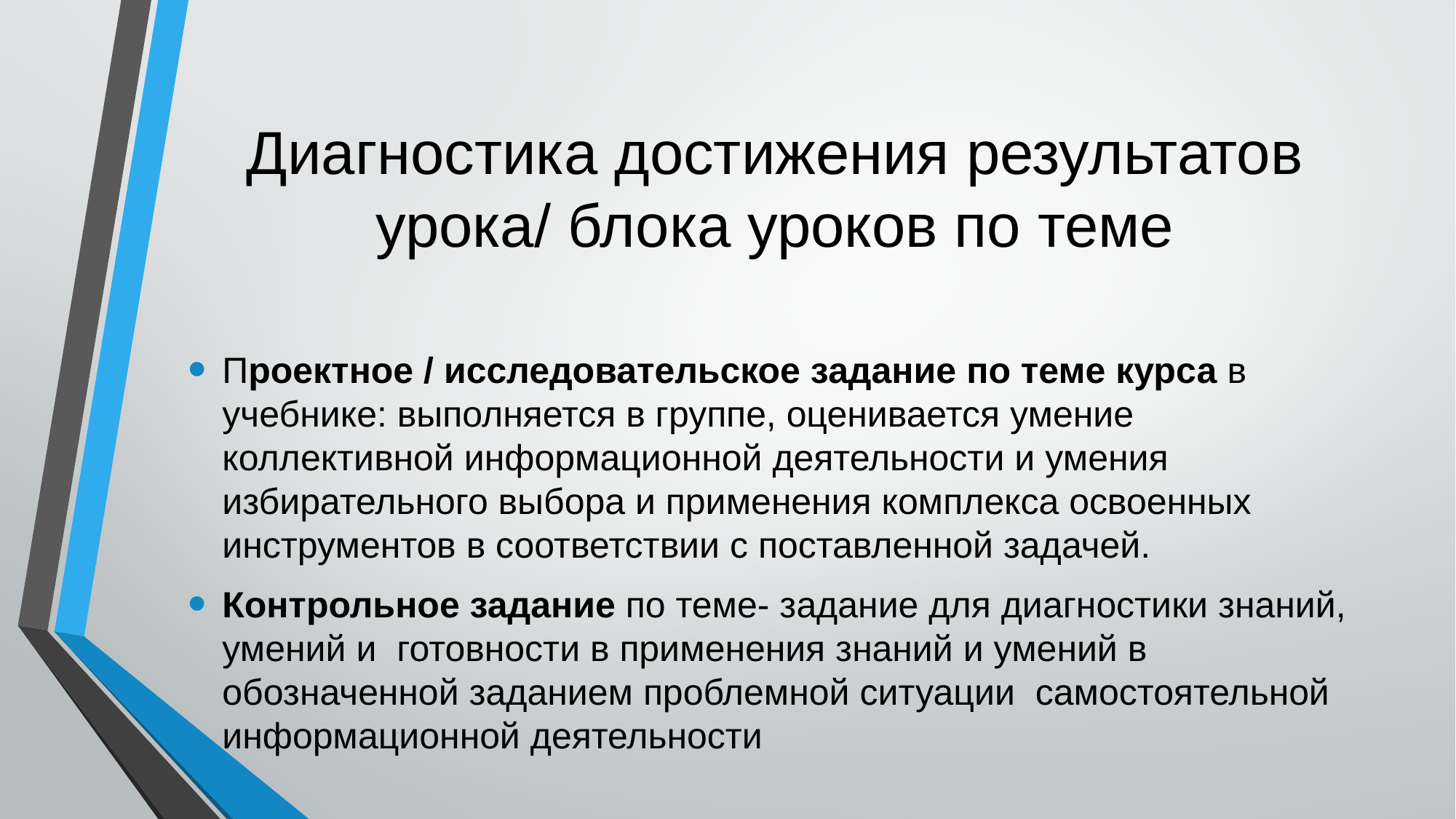

# Диагностика достижения результатов урока/ блока уроков по теме
Проектное / исследовательское задание по теме курса в учебнике: выполняется в группе, оценивается умение коллективной информационной деятельности и умения избирательного выбора и применения комплекса освоенных инструментов в соответствии с поставленной задачей.
Контрольное задание по теме- задание для диагностики знаний, умений и  готовности в применения знаний и умений в обозначенной заданием проблемной ситуации  самостоятельной информационной деятельности